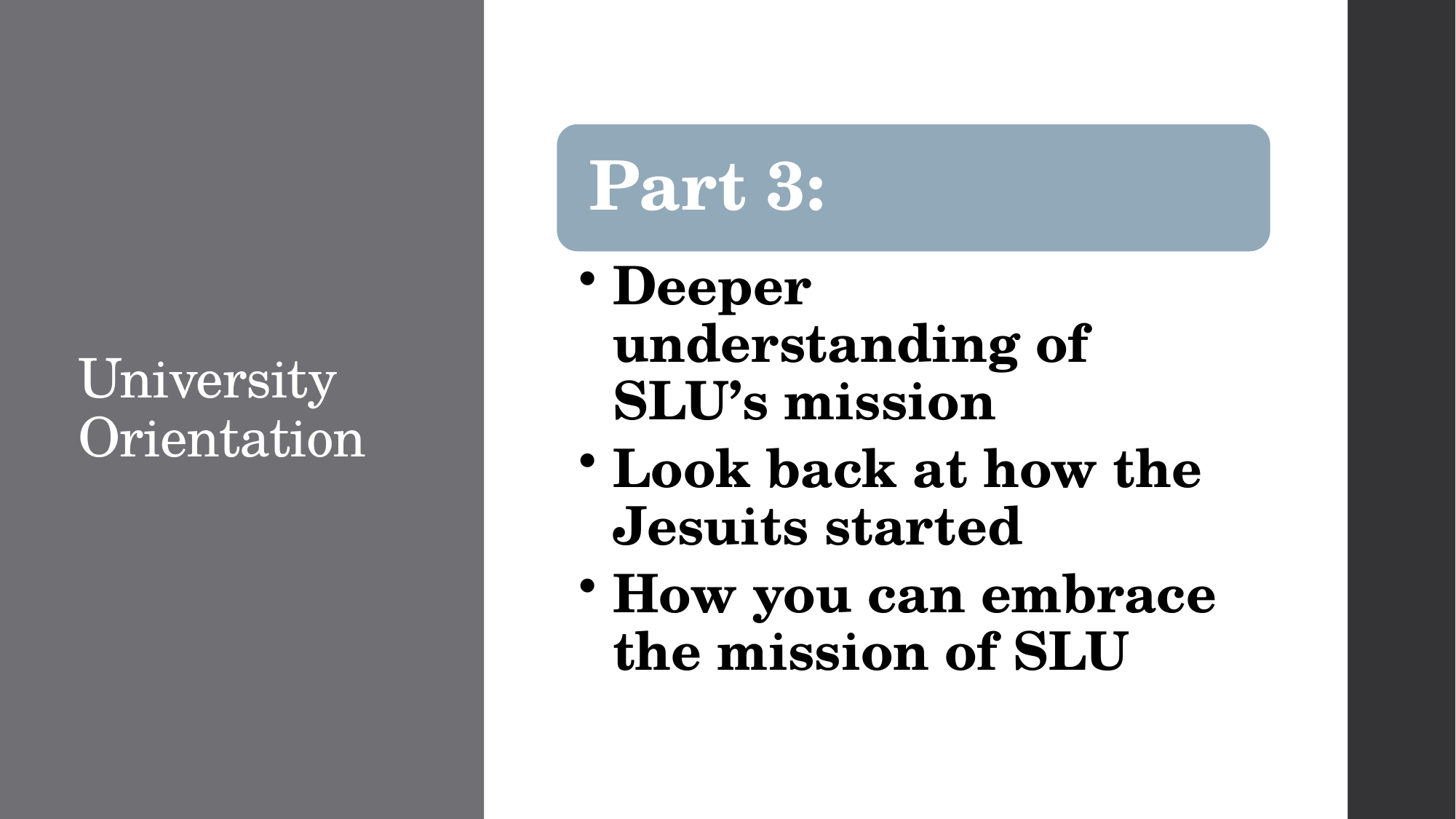

Part 3:
Deeper understanding of SLU’s mission
Look back at how the Jesuits started
How you can embrace the mission of SLU
# University Orientation